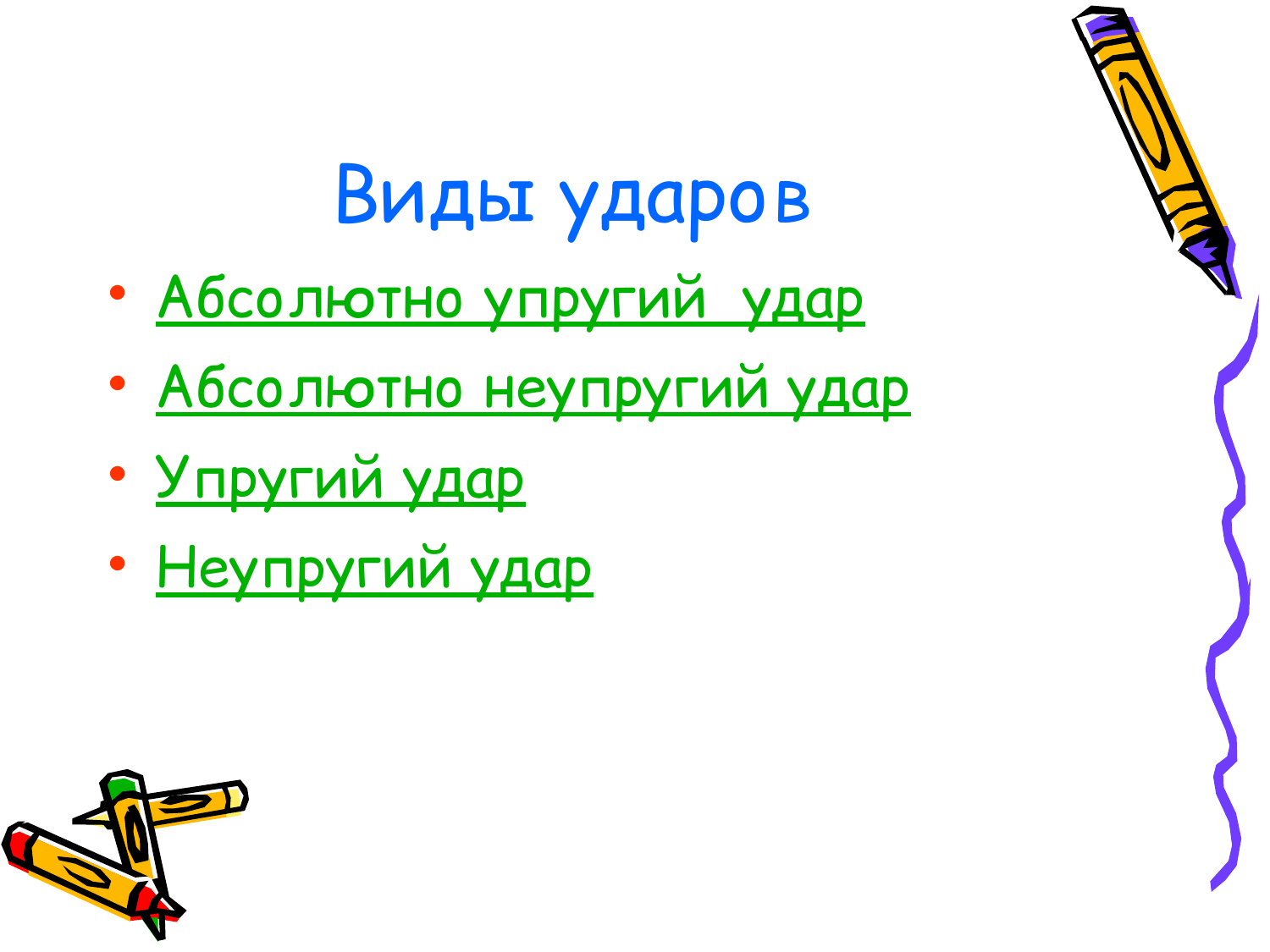

# Виды ударов
Абсолютно упругий  удар
Абсолютно неупругий удар
Упругий удар
Неупругий удар